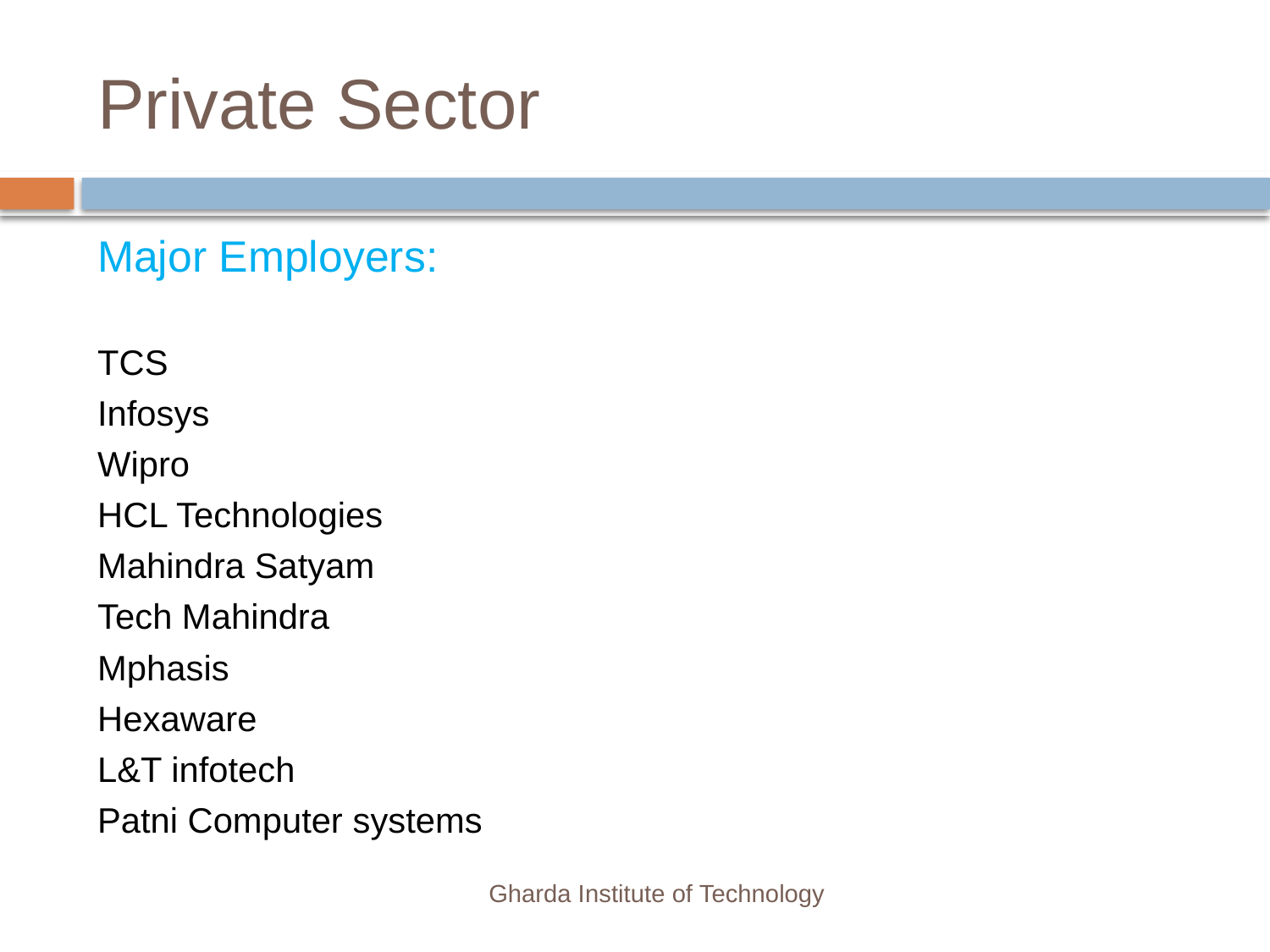

# Private Sector
Major Employers:

TCS
Infosys
Wipro
HCL Technologies
Mahindra Satyam
Tech Mahindra
Mphasis
Hexaware
L&T infotech
Patni Computer systems

Gharda Institute of Technology